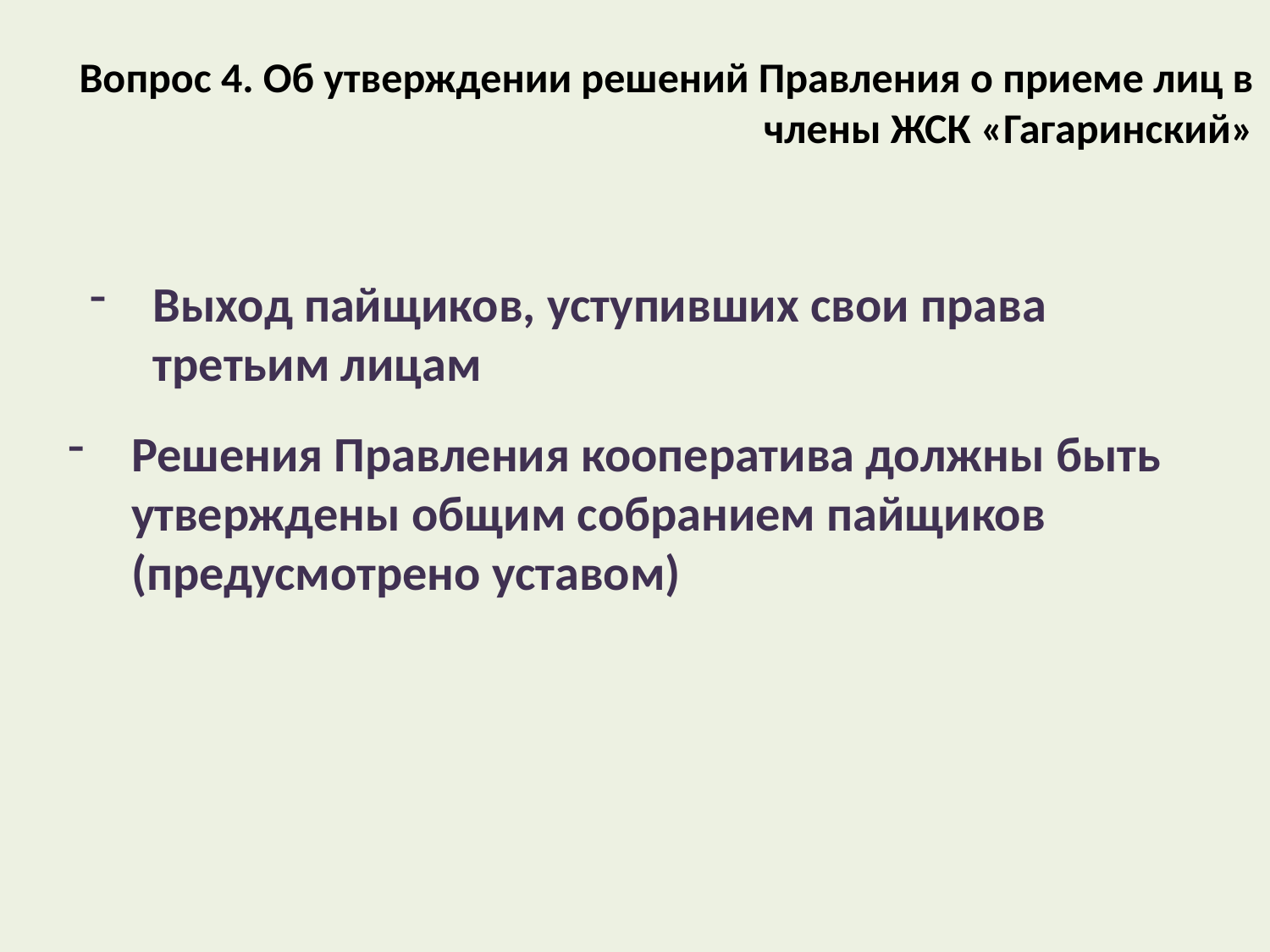

# Вопрос 4. Об утверждении решений Правления о приеме лиц в члены ЖСК «Гагаринский»
Выход пайщиков, уступивших свои права третьим лицам
Решения Правления кооператива должны быть утверждены общим собранием пайщиков (предусмотрено уставом)